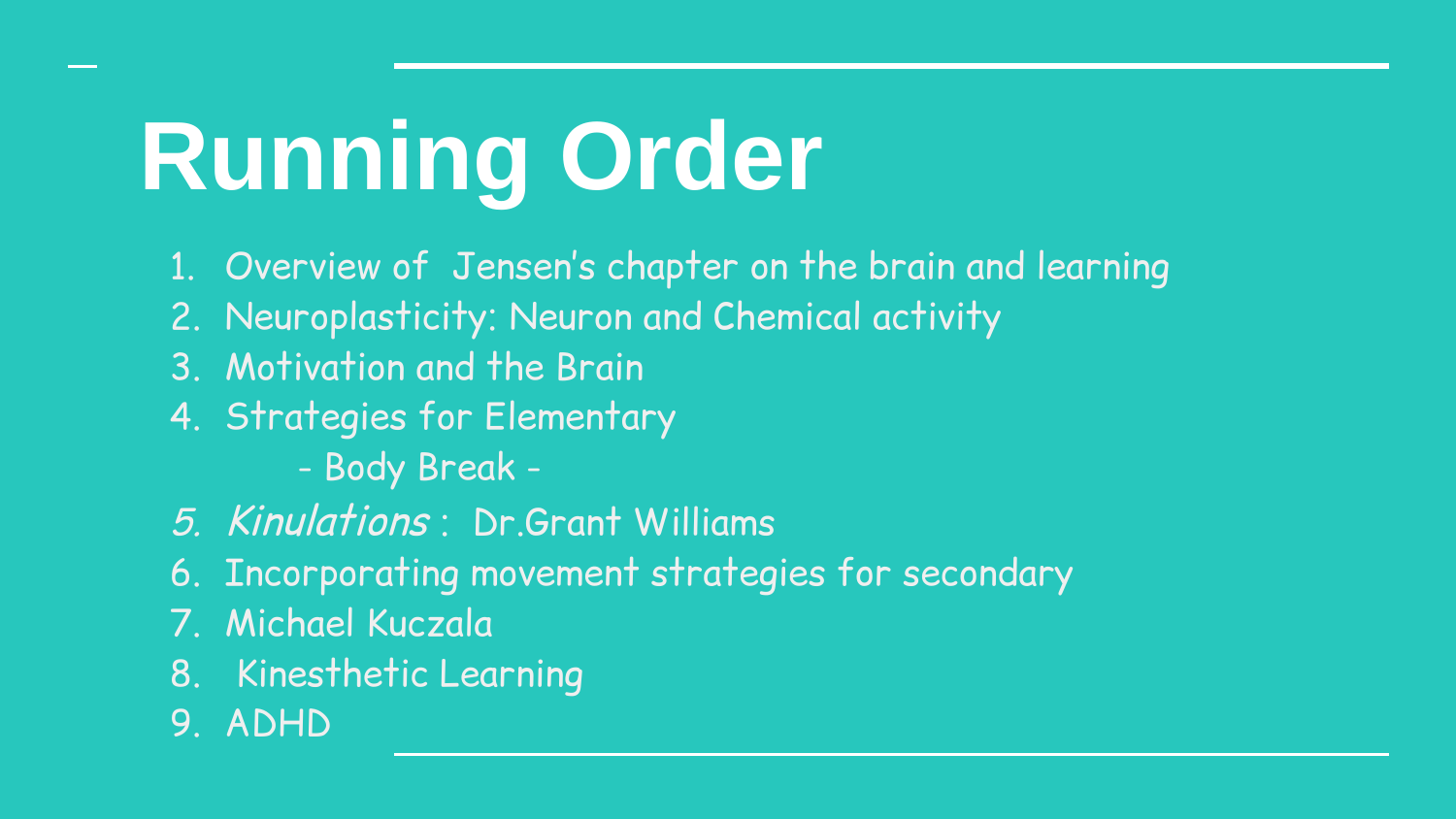

# Running Order

Overview of  Jensen’s chapter on the brain and learning
Neuroplasticity: Neuron and Chemical activity
Motivation and the Brain
Strategies for Elementary
- Body Break -
Kinulations :  Dr.Grant Williams
Incorporating movement strategies for secondary
Michael Kuczala
 Kinesthetic Learning
ADHD